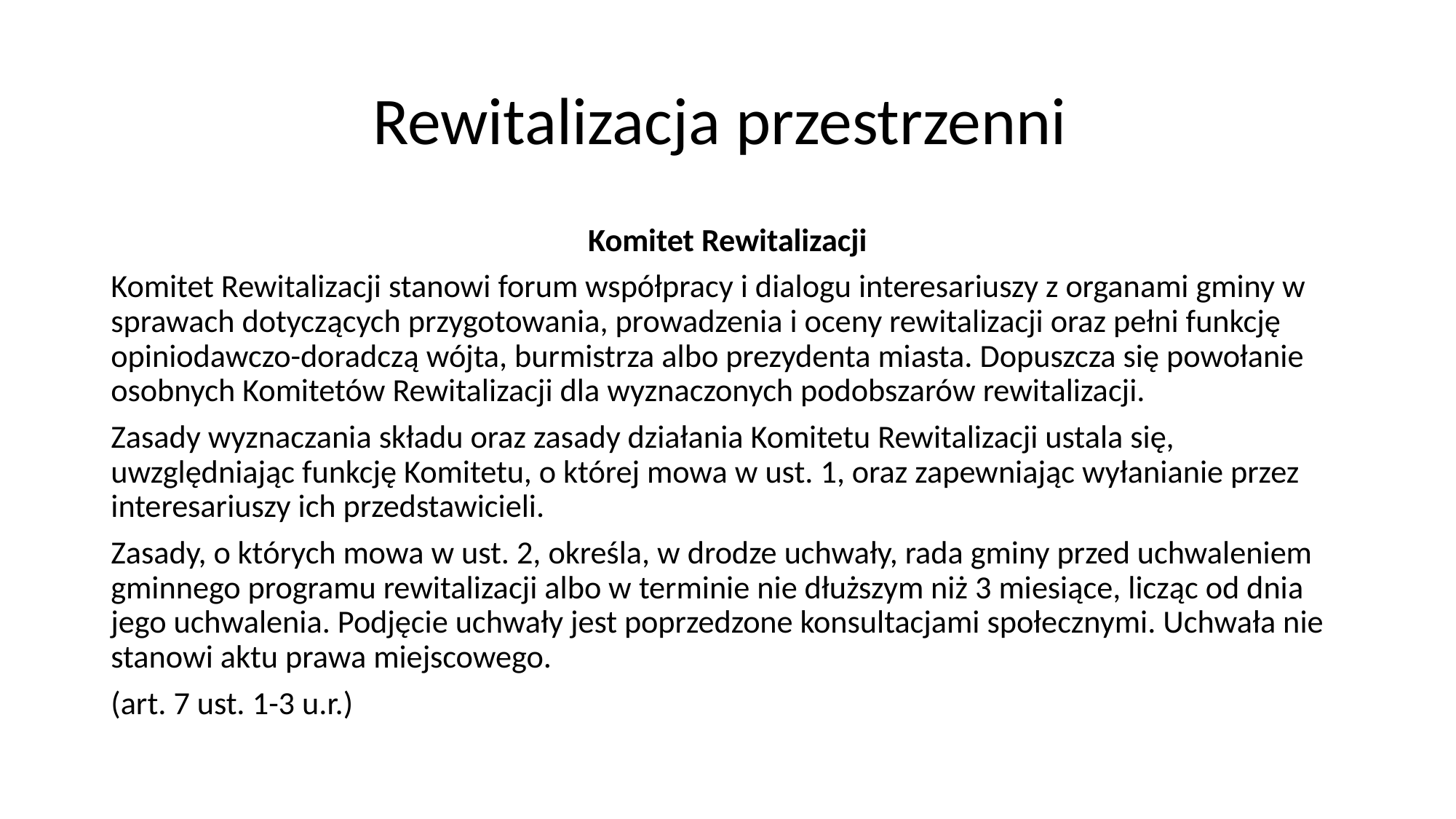

# Rewitalizacja przestrzenni
Komitet Rewitalizacji
Komitet Rewitalizacji stanowi forum współpracy i dialogu interesariuszy z organami gminy w sprawach dotyczących przygotowania, prowadzenia i oceny rewitalizacji oraz pełni funkcję opiniodawczo-doradczą wójta, burmistrza albo prezydenta miasta. Dopuszcza się powołanie osobnych Komitetów Rewitalizacji dla wyznaczonych podobszarów rewitalizacji.
Zasady wyznaczania składu oraz zasady działania Komitetu Rewitalizacji ustala się, uwzględniając funkcję Komitetu, o której mowa w ust. 1, oraz zapewniając wyłanianie przez interesariuszy ich przedstawicieli.
Zasady, o których mowa w ust. 2, określa, w drodze uchwały, rada gminy przed uchwaleniem gminnego programu rewitalizacji albo w terminie nie dłuższym niż 3 miesiące, licząc od dnia jego uchwalenia. Podjęcie uchwały jest poprzedzone konsultacjami społecznymi. Uchwała nie stanowi aktu prawa miejscowego.
(art. 7 ust. 1-3 u.r.)